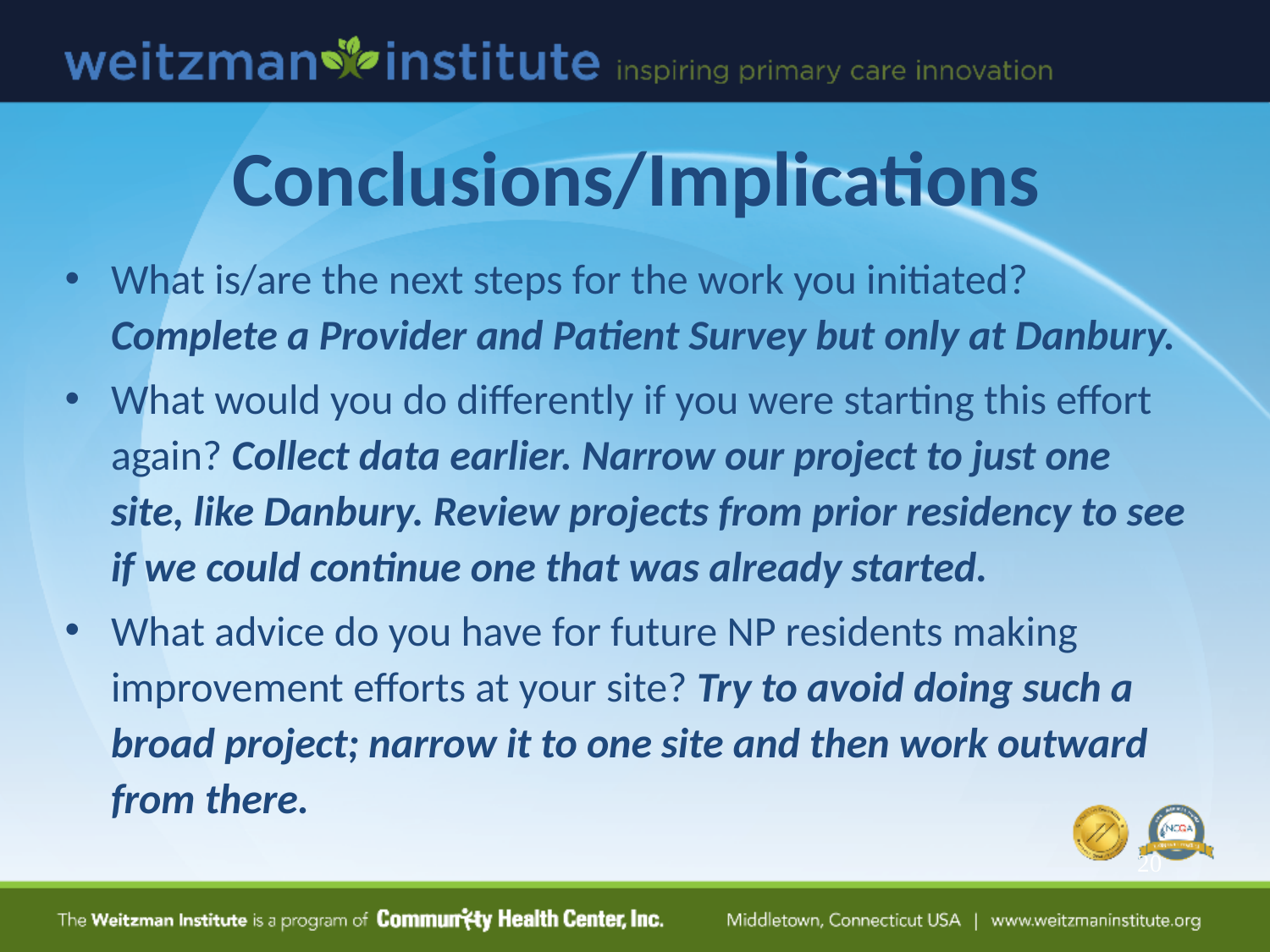

# Conclusions/Implications
What is/are the next steps for the work you initiated? Complete a Provider and Patient Survey but only at Danbury.
What would you do differently if you were starting this effort again? Collect data earlier. Narrow our project to just one site, like Danbury. Review projects from prior residency to see if we could continue one that was already started.
What advice do you have for future NP residents making improvement efforts at your site? Try to avoid doing such a broad project; narrow it to one site and then work outward from there.
20